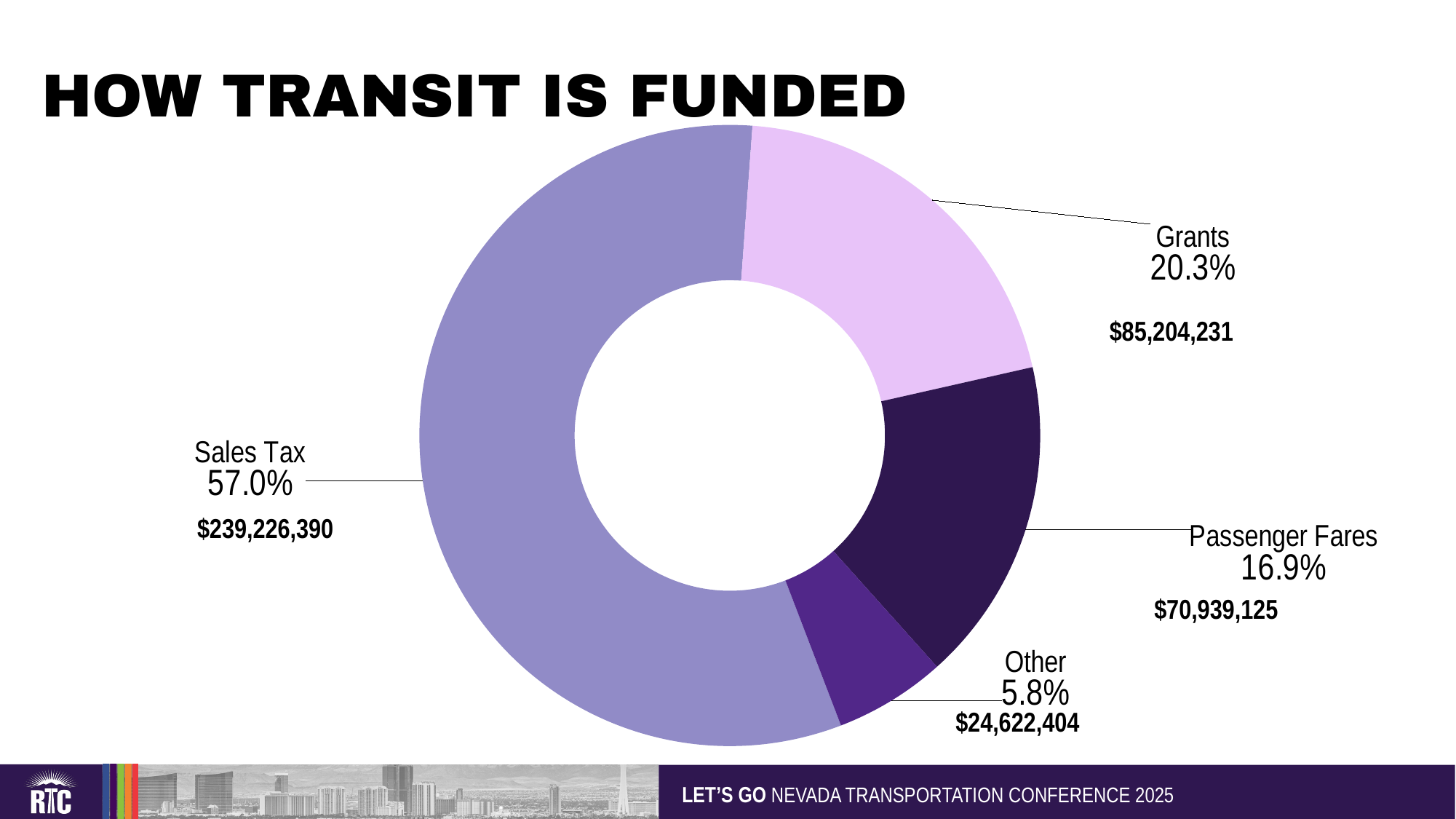

# How Transit is Funded

### Chart

| Category | Column1 |
|---|---|
| Sales Tax | 0.57 |
| Grants | 0.203 |
| Passenger Fares | 0.169 |
| Other | 0.058 |
$85,204,231
$239,226,390
$70,939,125
$24,622,404